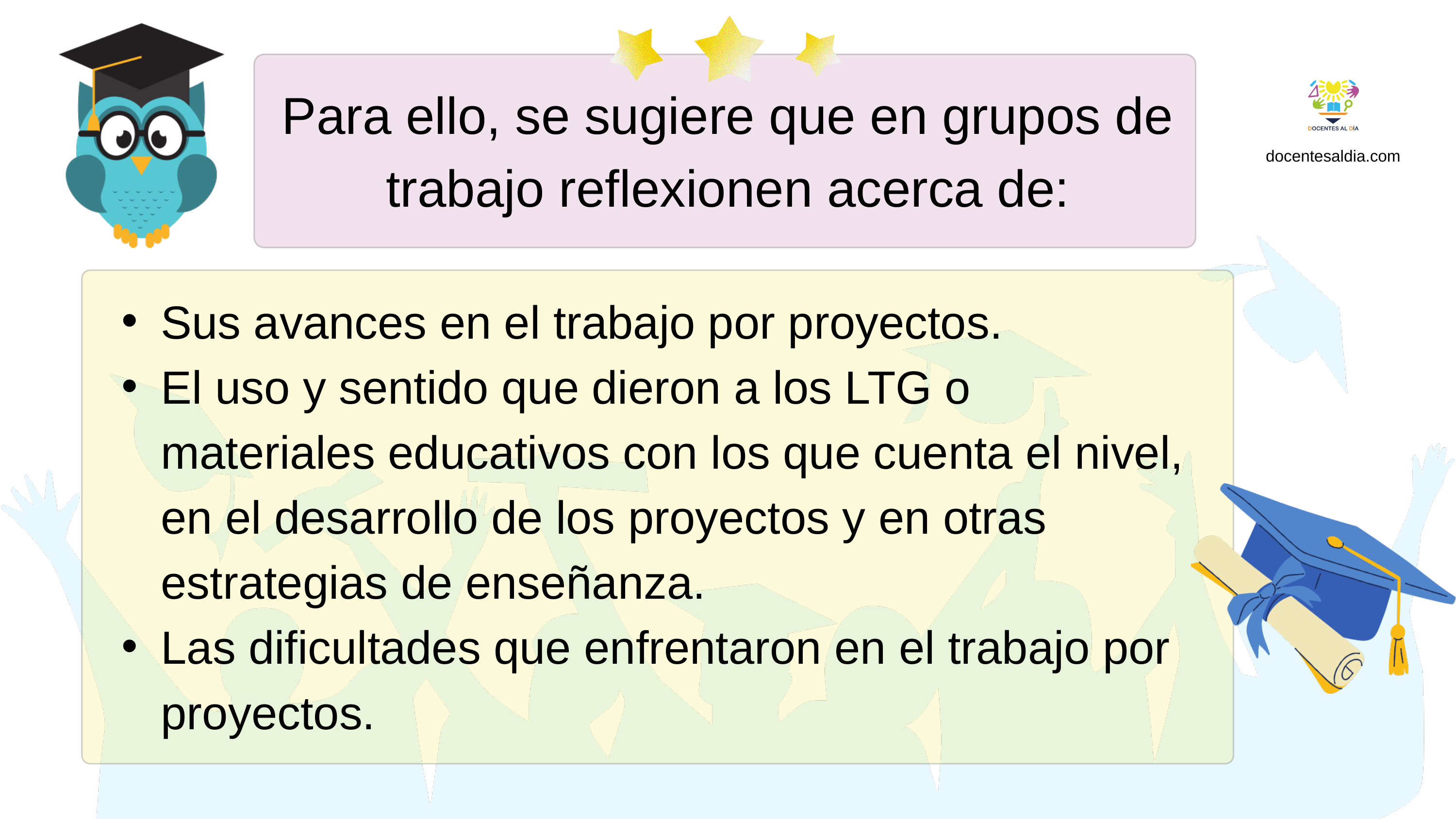

Para ello, se sugiere que en grupos de trabajo reflexionen acerca de:
docentesaldia.com

Sus avances en el trabajo por proyectos.
El uso y sentido que dieron a los LTG o materiales educativos con los que cuenta el nivel, en el desarrollo de los proyectos y en otras estrategias de enseñanza.
Las dificultades que enfrentaron en el trabajo por proyectos.